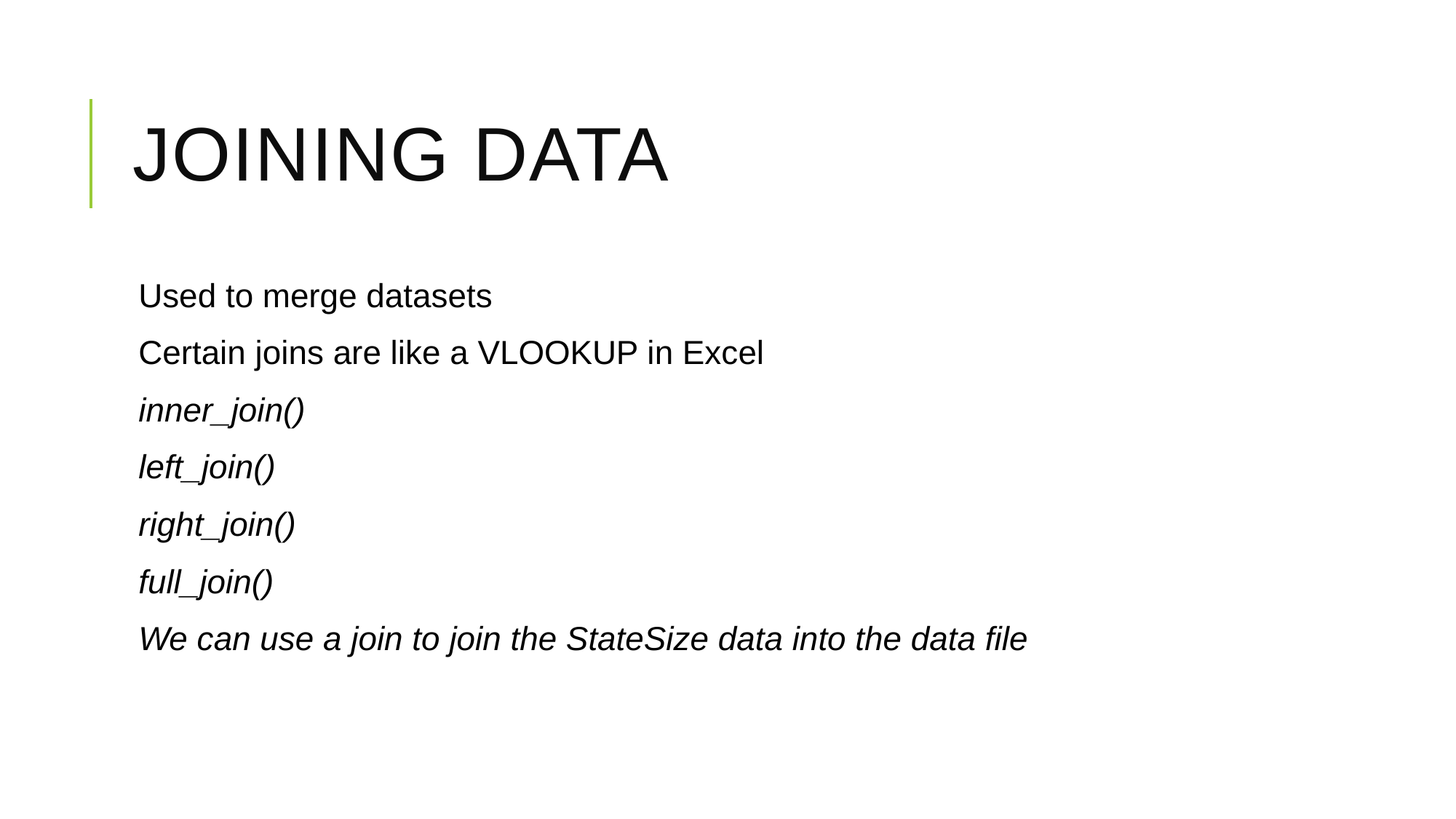

# Joining data
Used to merge datasets
Certain joins are like a VLOOKUP in Excel
inner_join()
left_join()
right_join()
full_join()
We can use a join to join the StateSize data into the data file